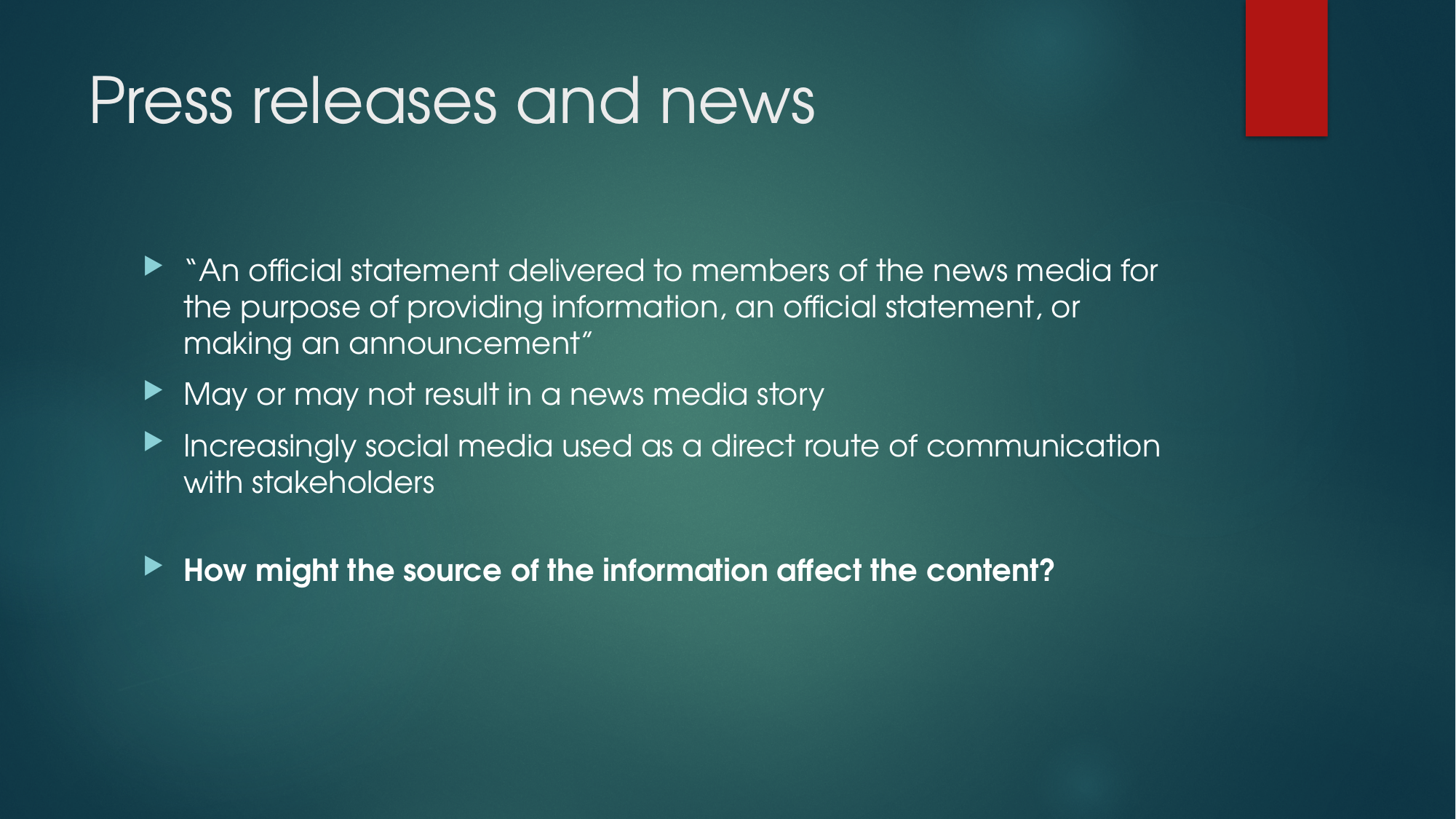

# Press releases and news
“An official statement delivered to members of the news media for the purpose of providing information, an official statement, or making an announcement”
May or may not result in a news media story
Increasingly social media used as a direct route of communication with stakeholders
How might the source of the information affect the content?